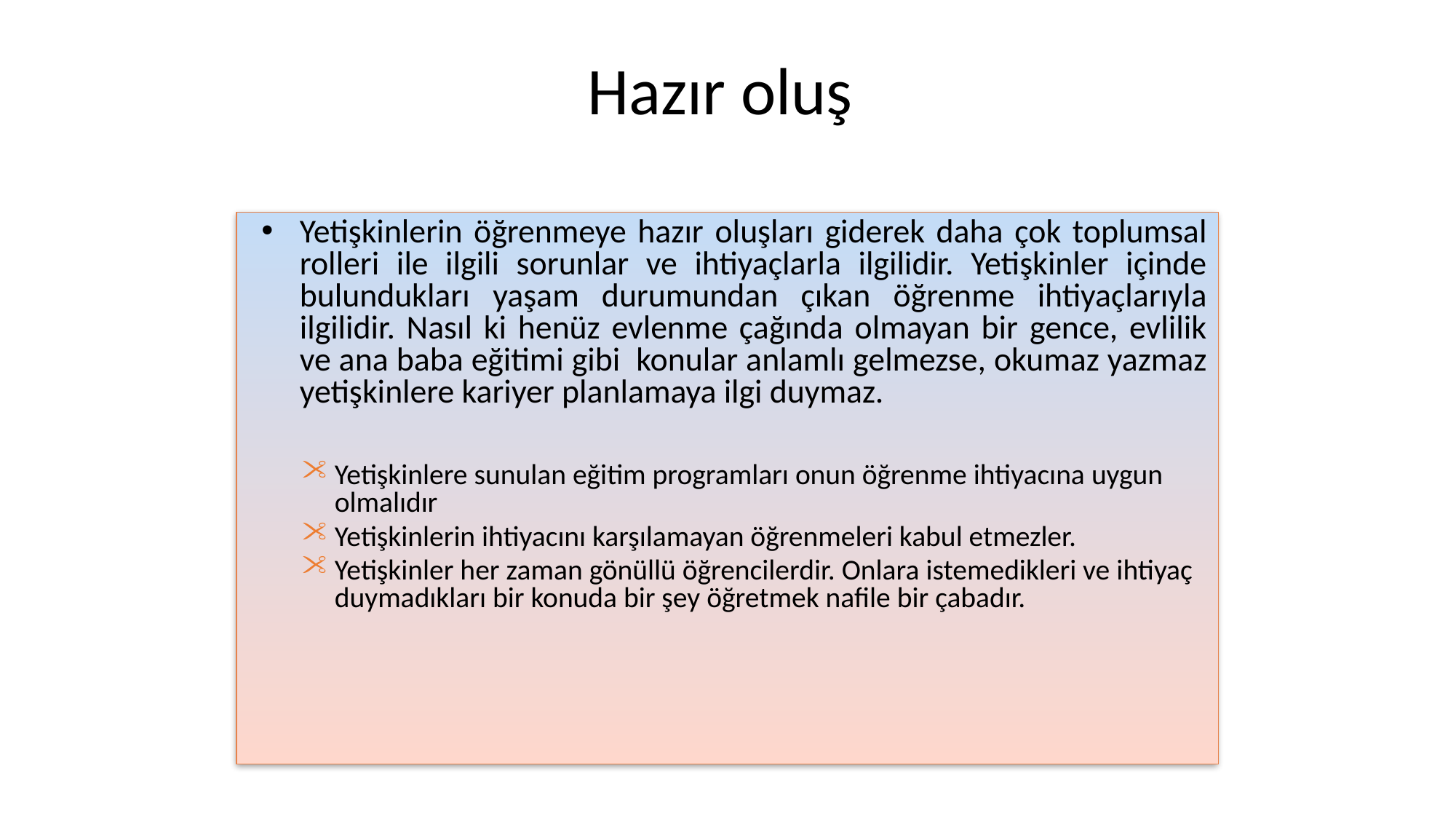

# Hazır oluş
Yetişkinlerin öğrenmeye hazır oluşları giderek daha çok toplumsal rolleri ile ilgili sorunlar ve ihtiyaçlarla ilgilidir. Yetişkinler içinde bulundukları yaşam durumundan çıkan öğrenme ihtiyaçlarıyla ilgilidir. Nasıl ki henüz evlenme çağında olmayan bir gence, evlilik ve ana baba eğitimi gibi  konular anlamlı gelmezse, okumaz yazmaz yetişkinlere kariyer planlamaya ilgi duymaz.

Yetişkinlere sunulan eğitim programları onun öğrenme ihtiyacına uygun olmalıdır
Yetişkinlerin ihtiyacını karşılamayan öğrenmeleri kabul etmezler.
Yetişkinler her zaman gönüllü öğrencilerdir. Onlara istemedikleri ve ihtiyaç duymadıkları bir konuda bir şey öğretmek nafile bir çabadır.